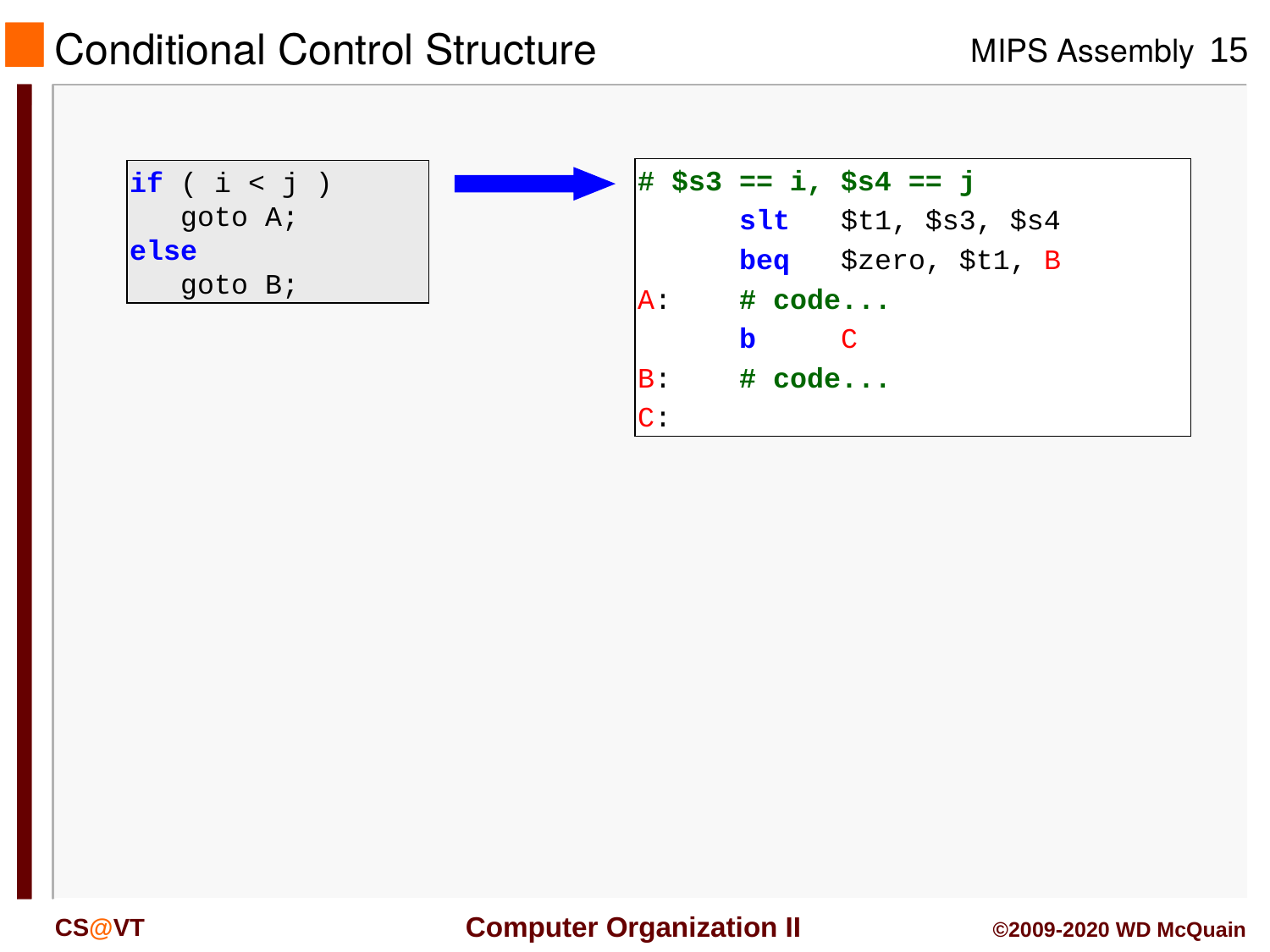

# Conditional Control Structure

# $s3 == i, $s4 == j
      slt   $t1, $s3, $s4
      beq   $zero, $t1, B
A:    # code...
      b     C
B:    # code...
C:
if ( i < j )
   goto A;
else
   goto B;